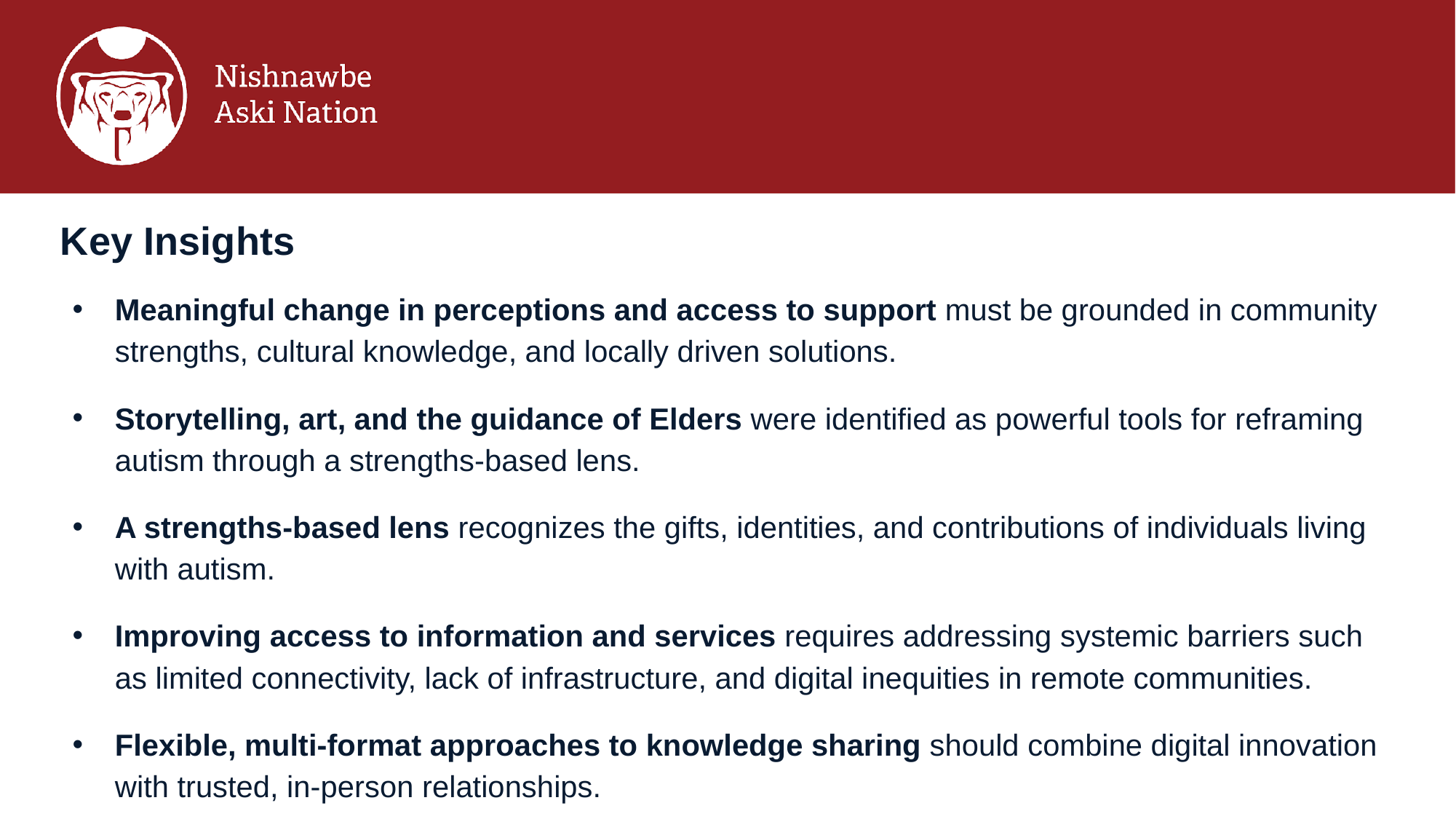

Key Insights

Meaningful change in perceptions and access to support must be grounded in community strengths, cultural knowledge, and locally driven solutions.

Storytelling, art, and the guidance of Elders were identified as powerful tools for reframing autism through a strengths-based lens.

A strengths-based lens recognizes the gifts, identities, and contributions of individuals living with autism.

Improving access to information and services requires addressing systemic barriers such as limited connectivity, lack of infrastructure, and digital inequities in remote communities.

Flexible, multi-format approaches to knowledge sharing should combine digital innovation with trusted, in-person relationships.